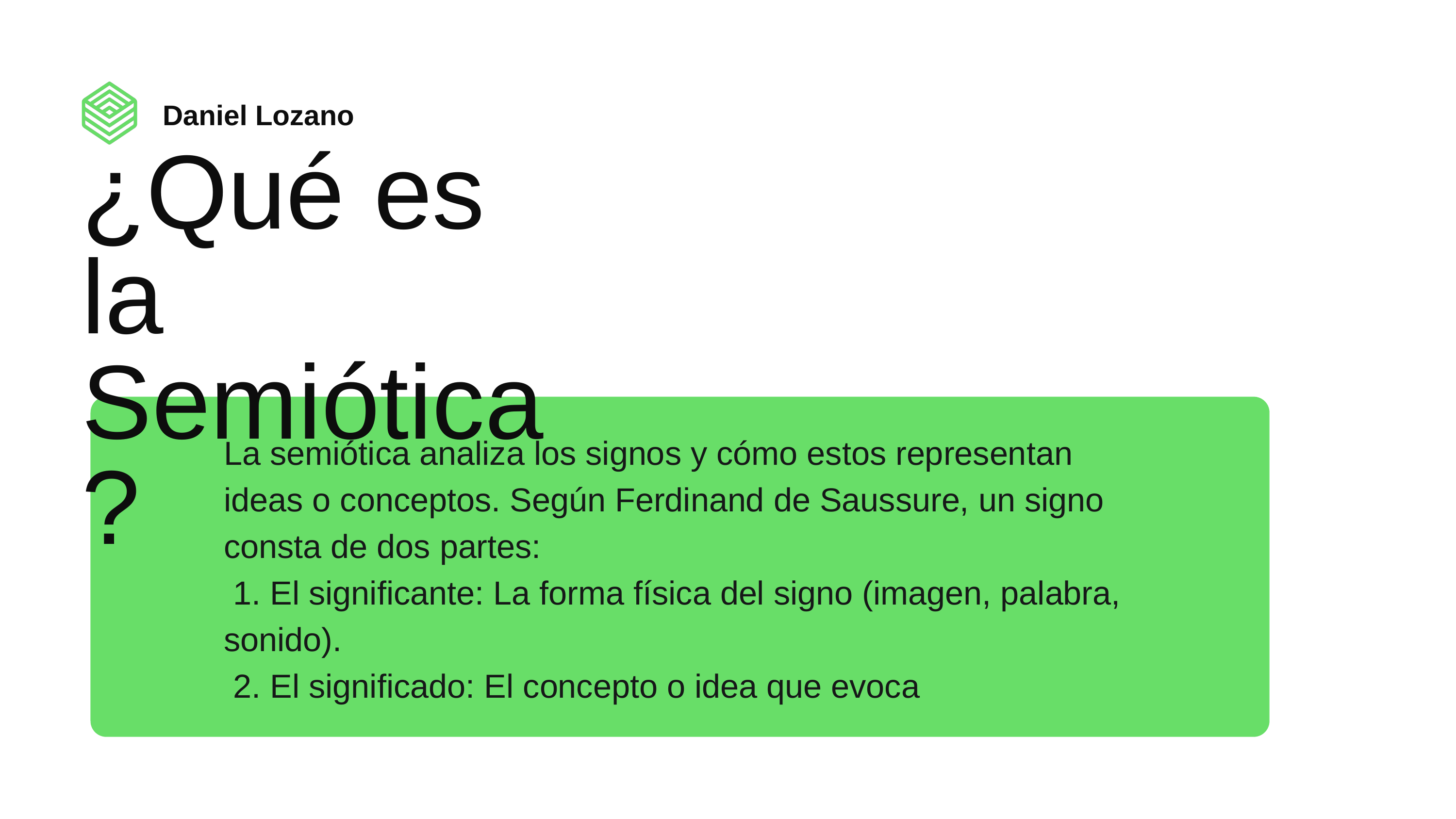

Daniel Lozano
¿Qué es la Semiótica?

La semiótica analiza los signos y cómo estos representan ideas o conceptos. Según Ferdinand de Saussure, un signo consta de dos partes:
 1. El significante: La forma física del signo (imagen, palabra, sonido).
 2. El significado: El concepto o idea que evoca